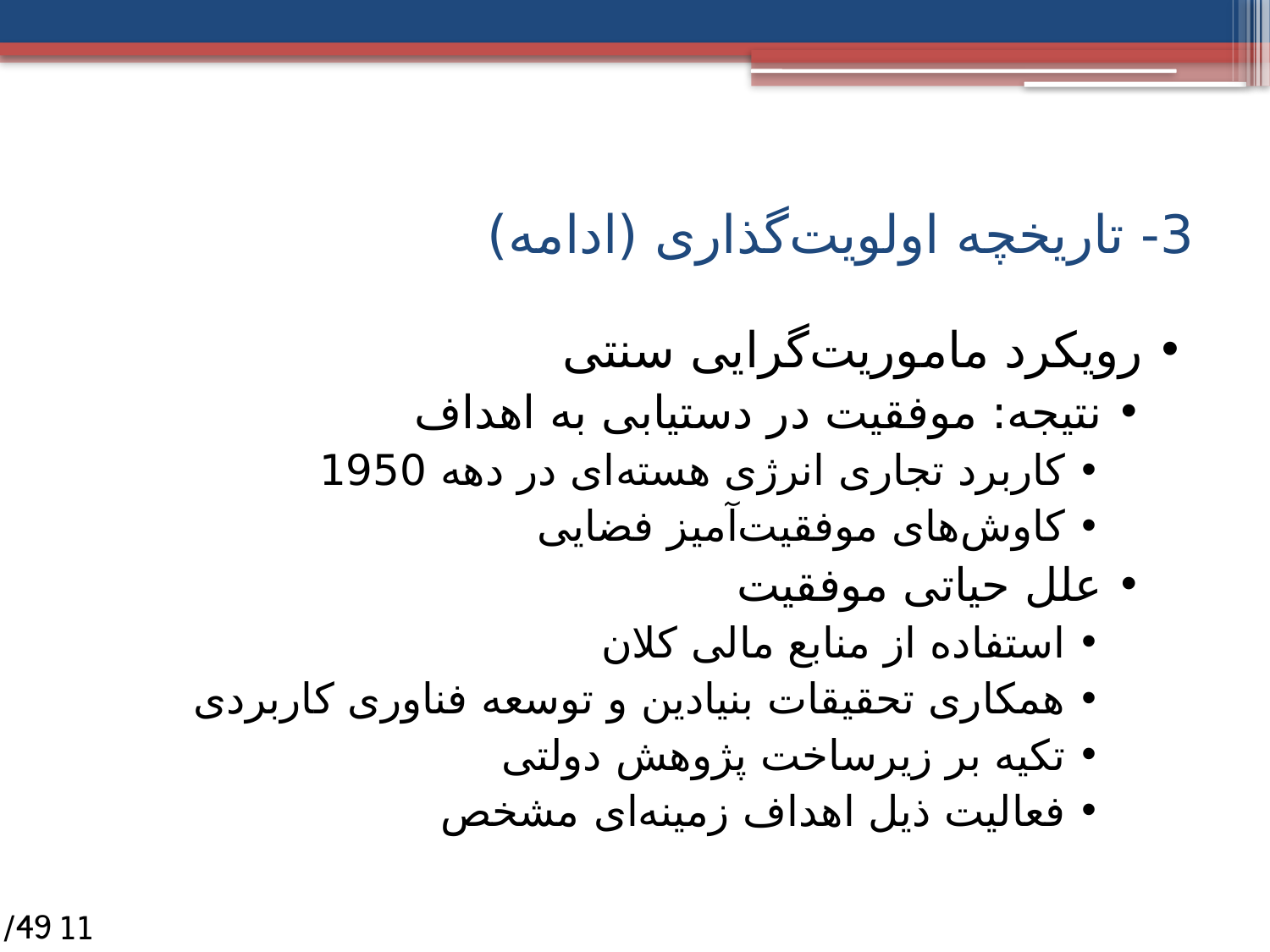

# 3- تاریخچه اولویت‌گذاری (ادامه)
رویکرد ماموریت‌گرایی سنتی
نتیجه: موفقیت در دستیابی به اهداف
کاربرد تجاری انرژی هسته‌ای در دهه 1950
کاوش‌های موفقیت‌‌آمیز فضایی
علل حیاتی موفقیت
استفاده از منابع مالی کلان
همکاری تحقیقات بنیادین و توسعه فناوری کاربردی
تکیه بر زیرساخت پژوهش دولتی
فعالیت ذیل اهداف زمینه‌ای مشخص

/49
11